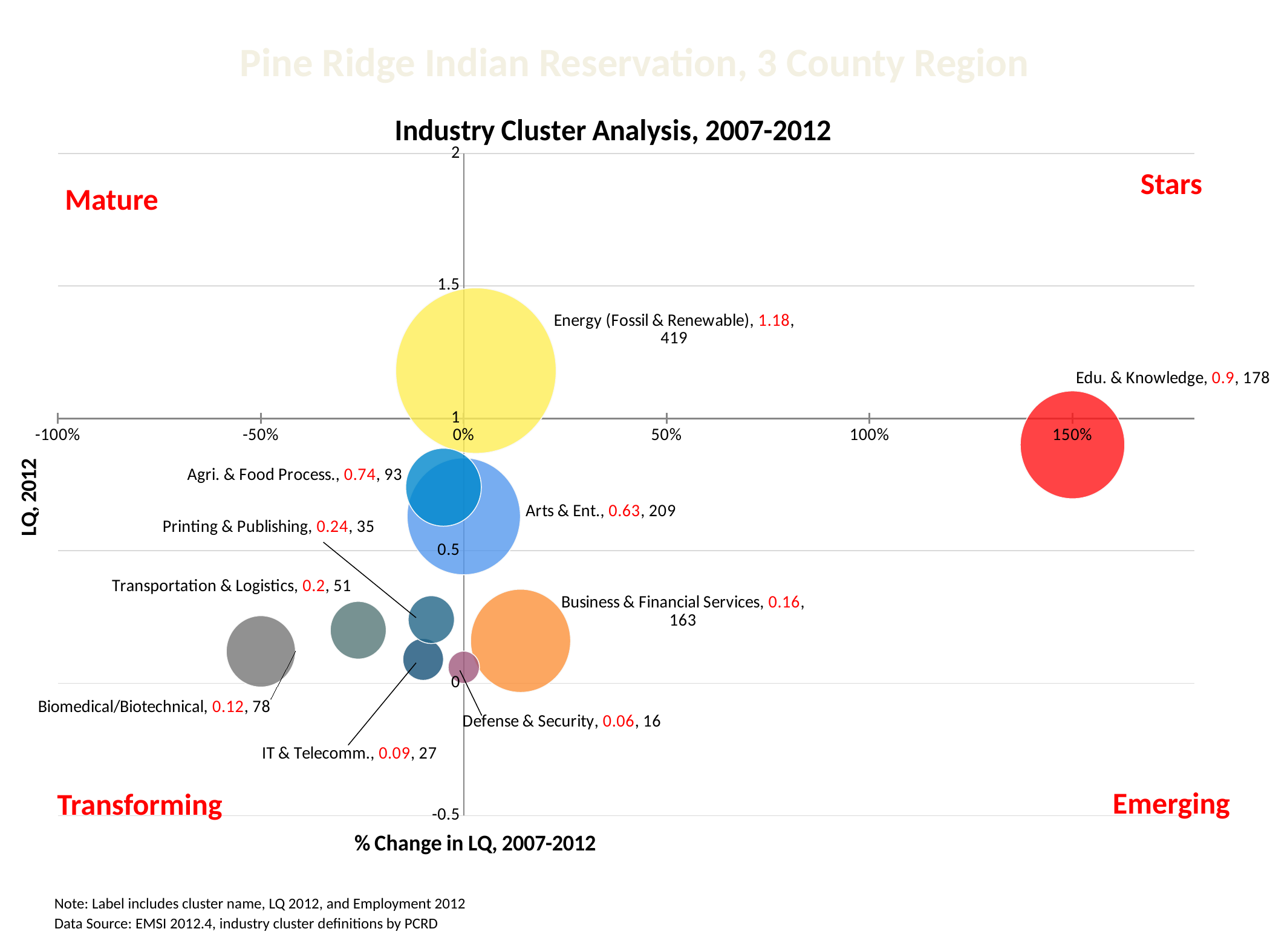

Pine Ridge Indian Reservation, 3 County Region

### Chart: Industry Cluster Analysis, 2007-2012

| Category | Energy (Fossil & Renewable) | Business & Financial Services | Mfg Supercluster | Advanced Materials | Transportation & Logistics | Chemicals & Chemical Based  | Arts & Ent. | Edu. & Knowledge | Defense & Security | IT & Telecomm. | Printing & Publishing | Agri. & Food Process. | Glass & Ceramics | Apparel & Textiles | Mining | Forest & Wood Prod. | Biomedical/Biotechnical |
|---|---|---|---|---|---|---|---|---|---|---|---|---|---|---|---|---|---|
Stars
Mature
Emerging
Transforming
Note: Label includes cluster name, LQ 2012, and Employment 2012
Data Source: EMSI 2012.4, industry cluster definitions by PCRD